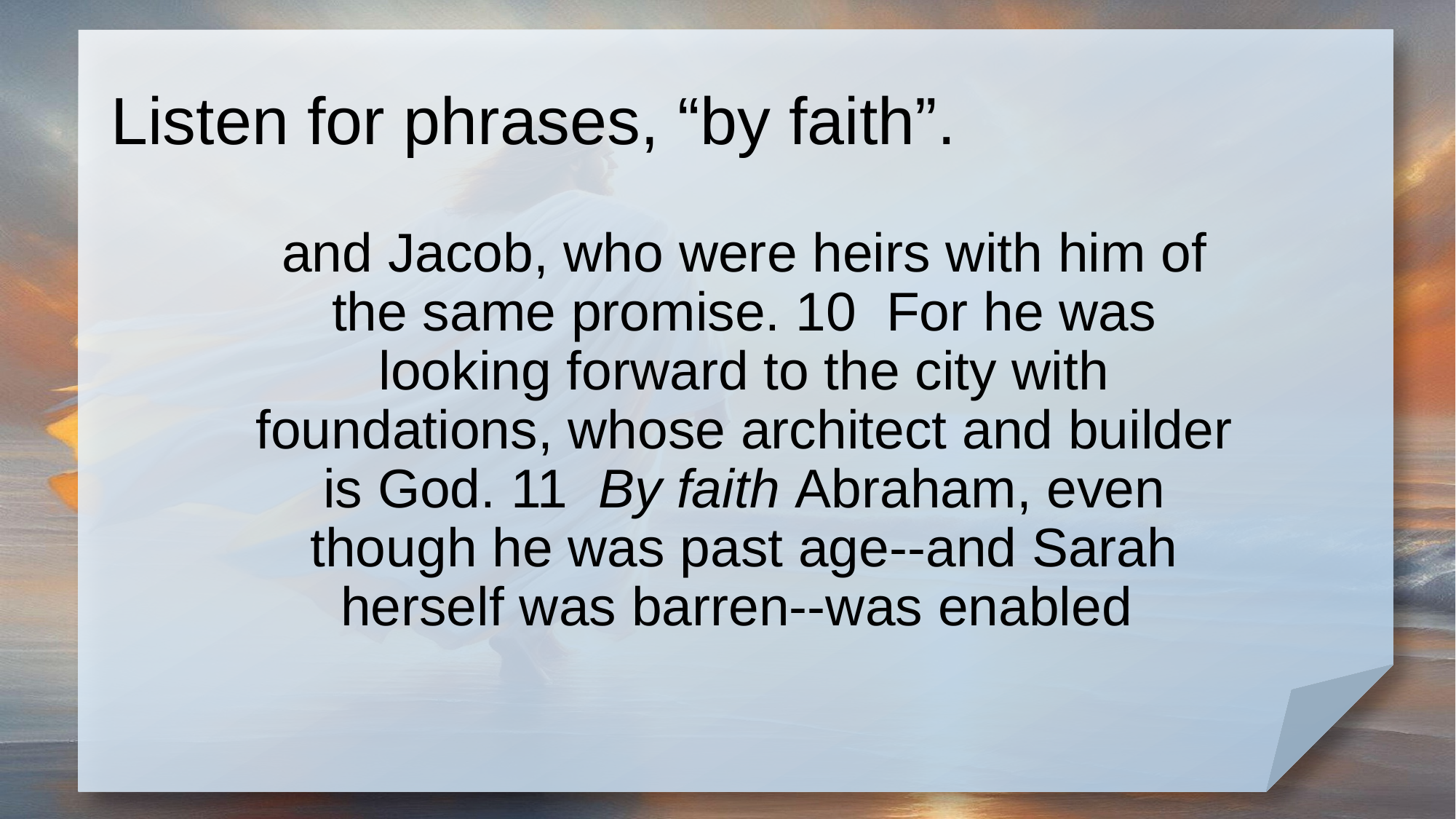

# Listen for phrases, “by faith”.
and Jacob, who were heirs with him of the same promise. 10  For he was looking forward to the city with foundations, whose architect and builder is God. 11  By faith Abraham, even though he was past age--and Sarah herself was barren--was enabled